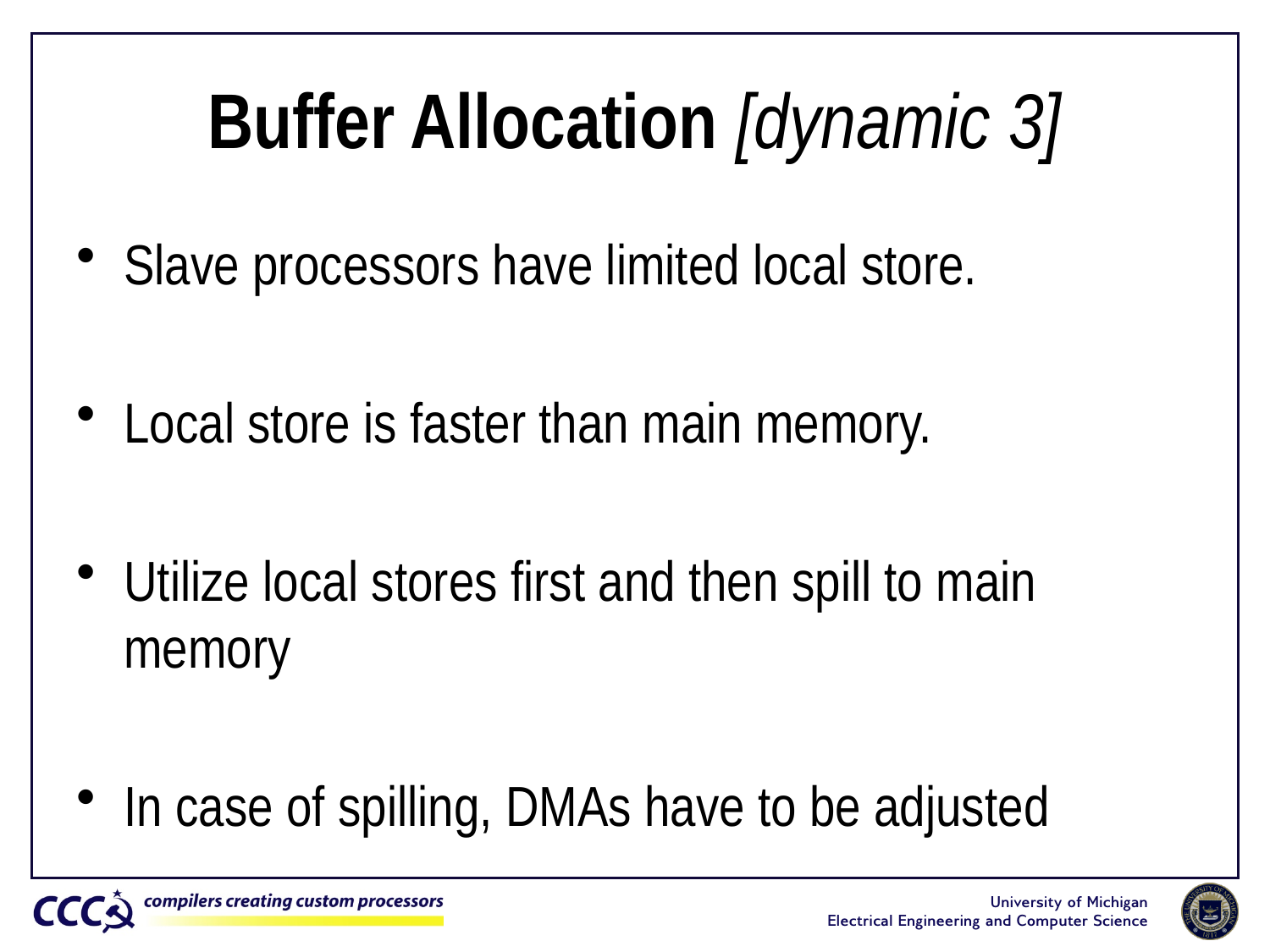

# Buffer Allocation [dynamic 3]
Slave processors have limited local store.

Local store is faster than main memory.

Utilize local stores first and then spill to main memory

In case of spilling, DMAs have to be adjusted